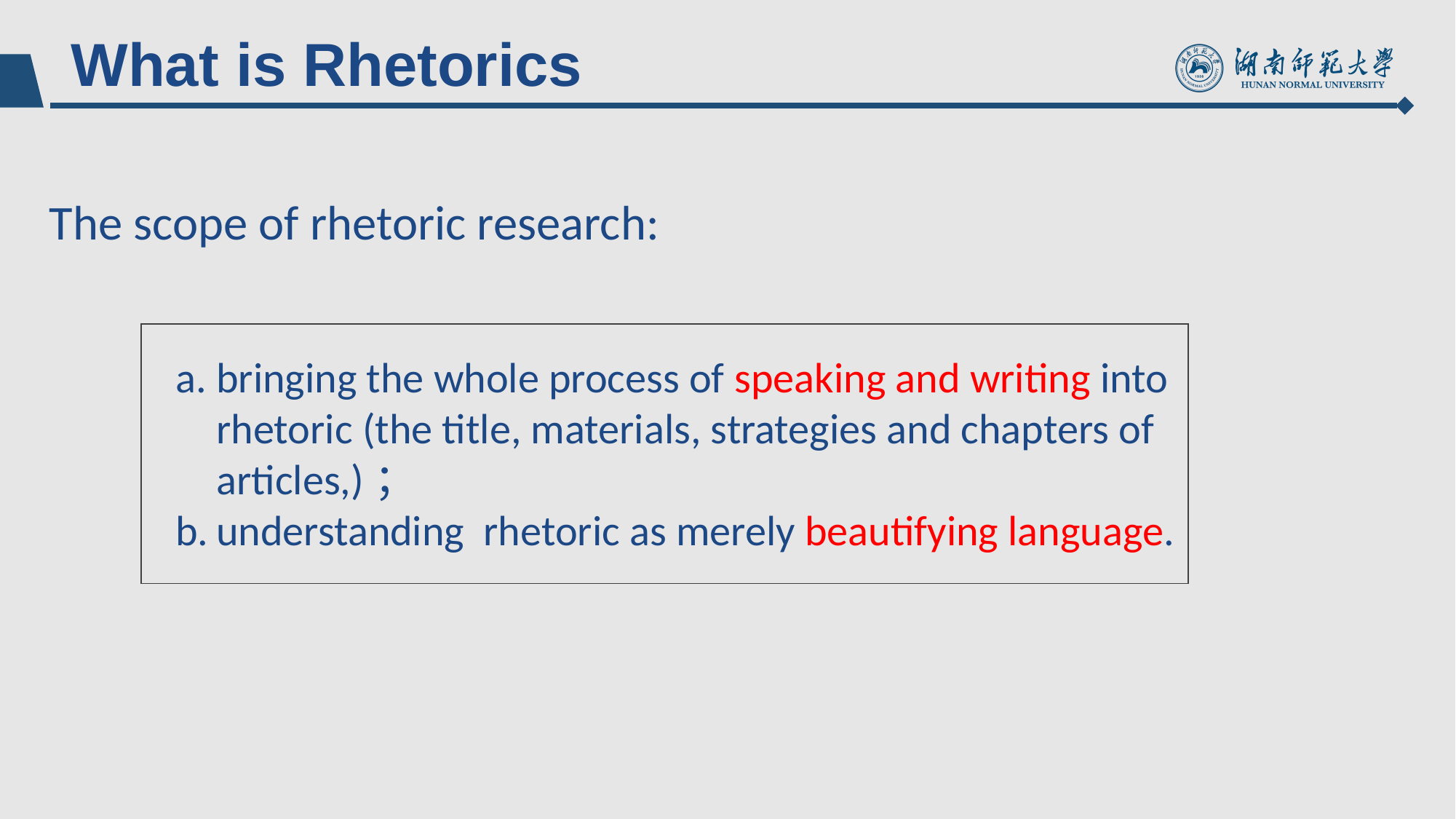

What is Rhetorics
The scope of rhetoric research:

bringing the whole process of speaking and writing into rhetoric (the title, materials, strategies and chapters of articles,)；
understanding  rhetoric as merely beautifying language.